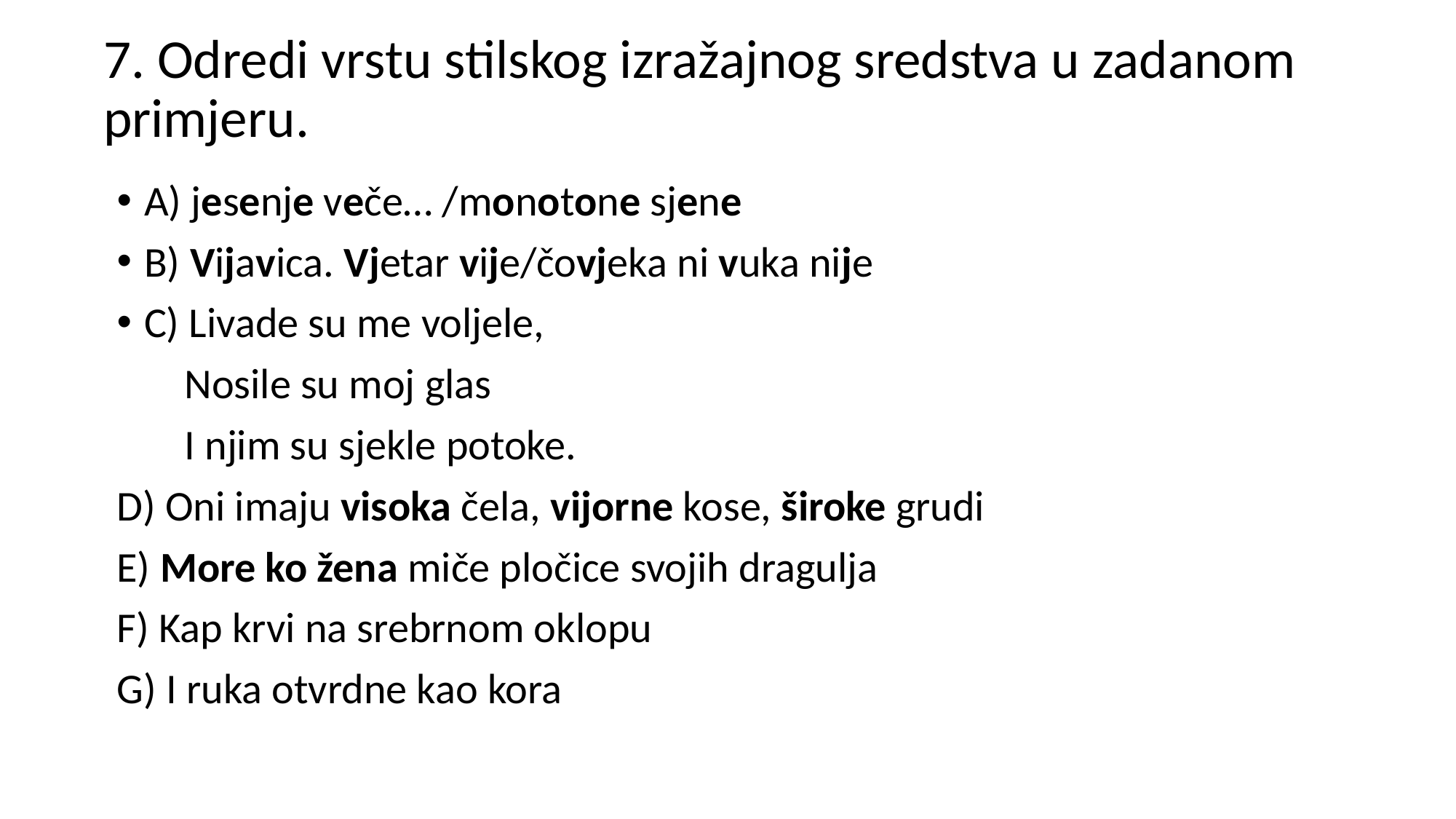

# 7. Odredi vrstu stilskog izražajnog sredstva u zadanom primjeru.
A) jesenje veče… /monotone sjene
B) Vijavica. Vjetar vije/čovjeka ni vuka nije
C) Livade su me voljele,
       Nosile su moj glas
       I njim su sjekle potoke.
D) Oni imaju visoka čela, vijorne kose, široke grudi
E) More ko žena miče pločice svojih dragulja
F) Kap krvi na srebrnom oklopu
G) I ruka otvrdne kao kora